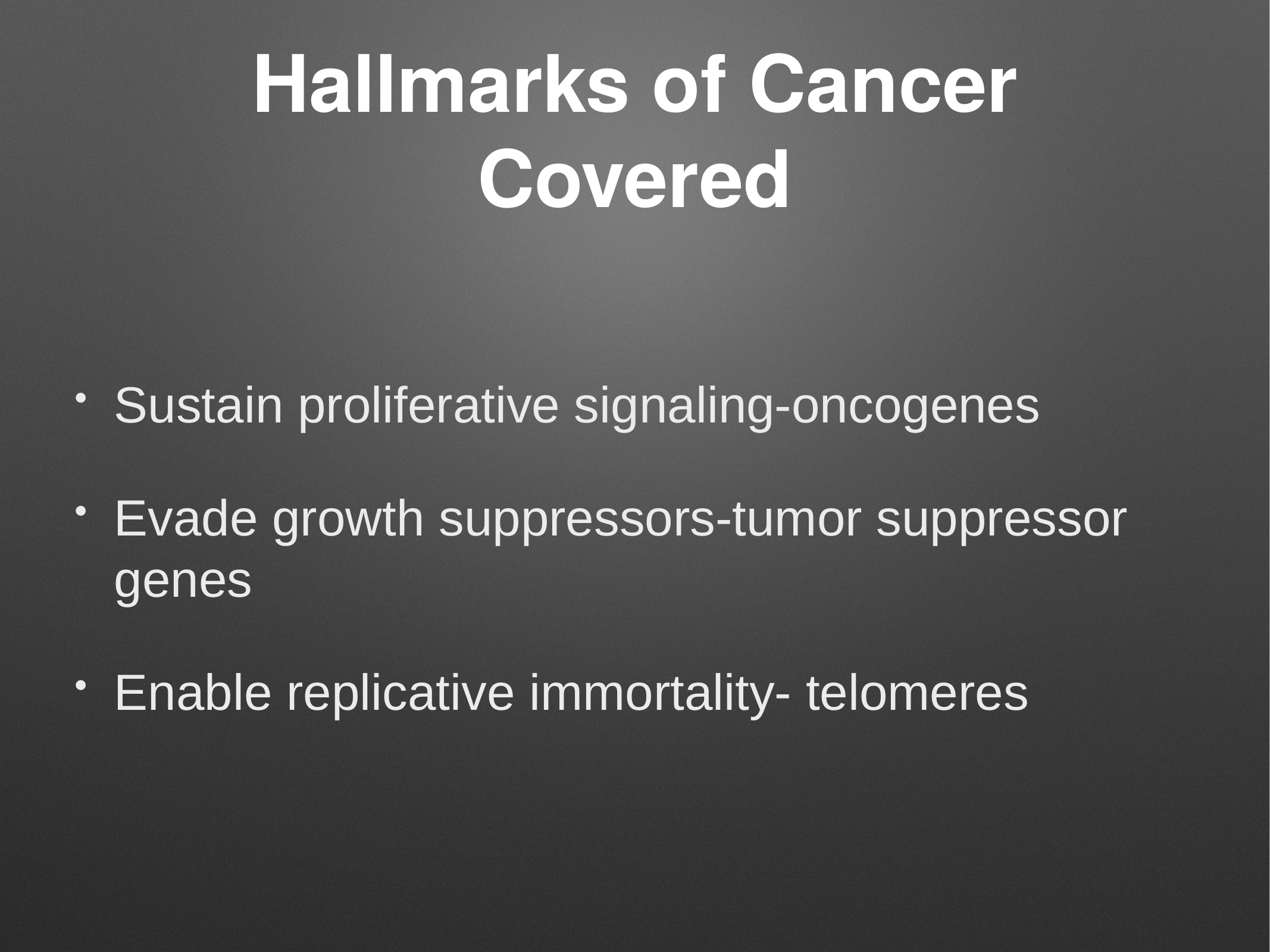

# Hallmarks of Cancer
Covered
Sustain proliferative signaling-oncogenes
Evade growth suppressors-tumor suppressor genes
Enable replicative immortality- telomeres